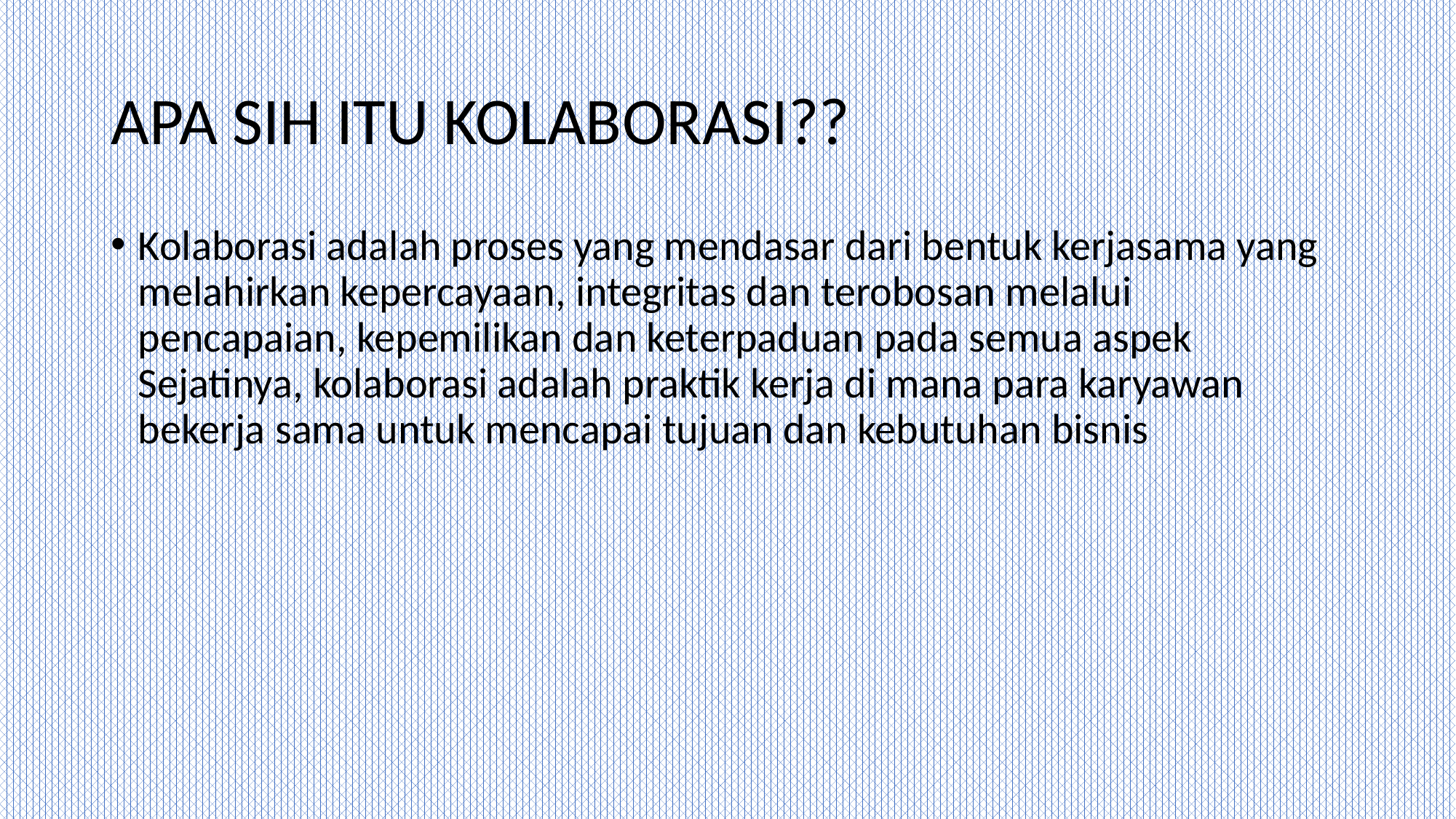

# APA SIH ITU KOLABORASI??
Kolaborasi adalah proses yang mendasar dari bentuk kerjasama yang melahirkan kepercayaan, integritas dan terobosan melalui pencapaian, kepemilikan dan keterpaduan pada semua aspek Sejatinya, kolaborasi adalah praktik kerja di mana para karyawan bekerja sama untuk mencapai tujuan dan kebutuhan bisnis